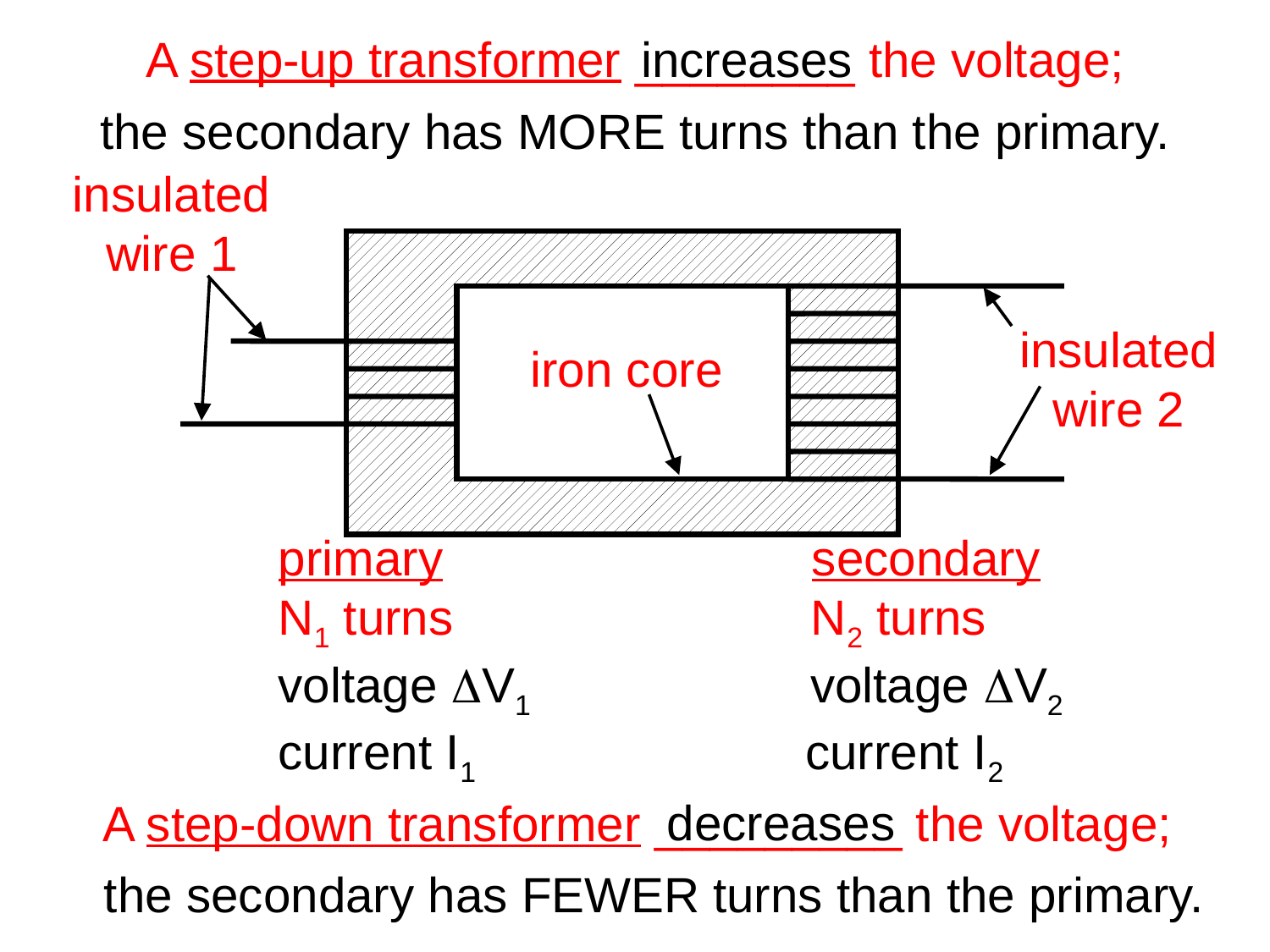

A step-up transformer ________ the voltage;
increases
the secondary has MORE turns than the primary.
insulated
wire 1

iron core

insulated
wire 2

primary 		secondary
N1 turns	                          N2 turns
voltage ΔV1		           voltage ΔV2
current I1	                        current I2
decreases
A step-down transformer _________ the voltage;
the secondary has FEWER turns than the primary.